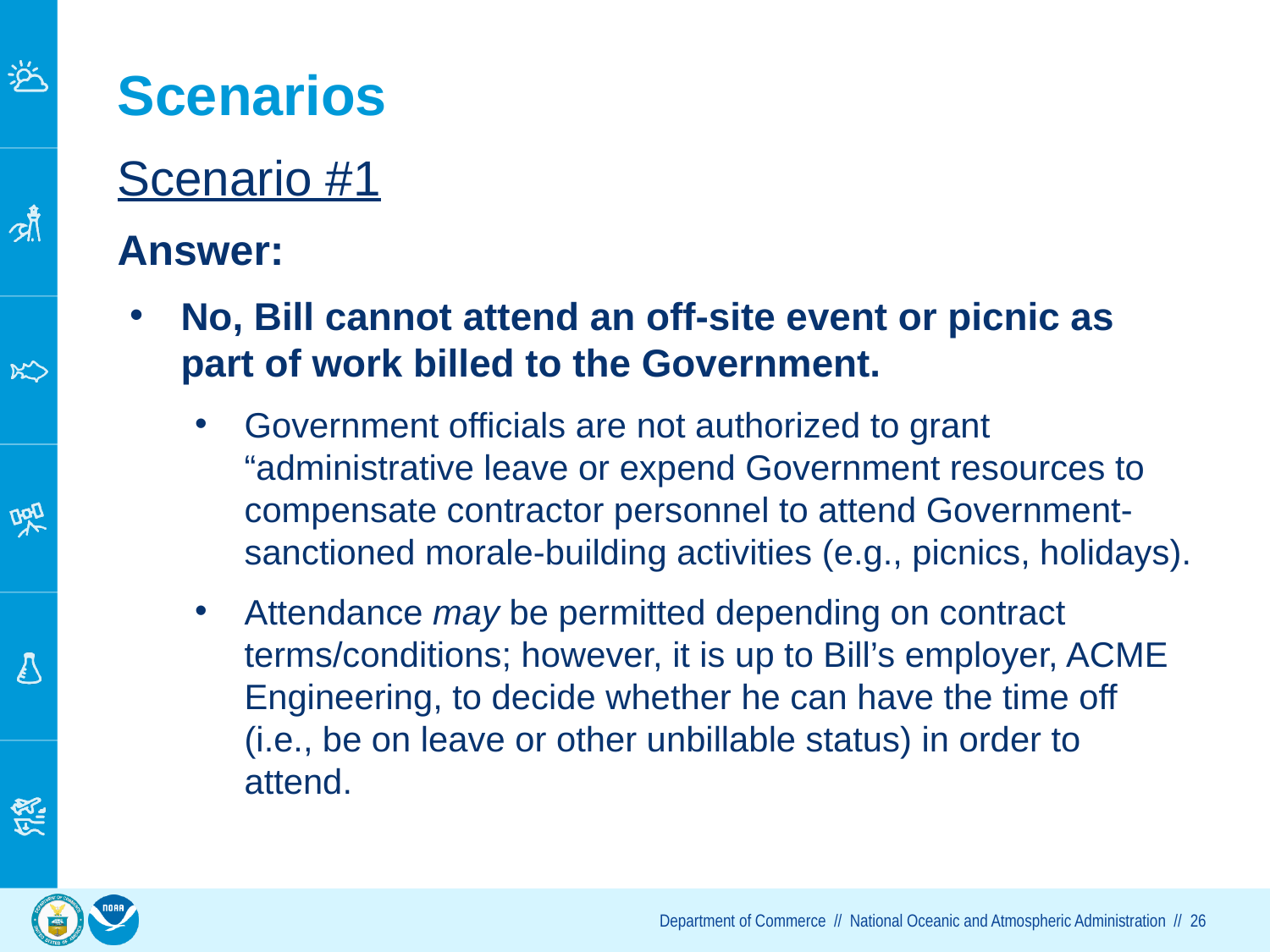

# Scenarios
Scenario #1
Answer:
No, Bill cannot attend an off-site event or picnic as part of work billed to the Government.
Government officials are not authorized to grant “administrative leave or expend Government resources to compensate contractor personnel to attend Government-sanctioned morale-building activities (e.g., picnics, holidays).
Attendance may be permitted depending on contract terms/conditions; however, it is up to Bill’s employer, ACME Engineering, to decide whether he can have the time off (i.e., be on leave or other unbillable status) in order to attend.